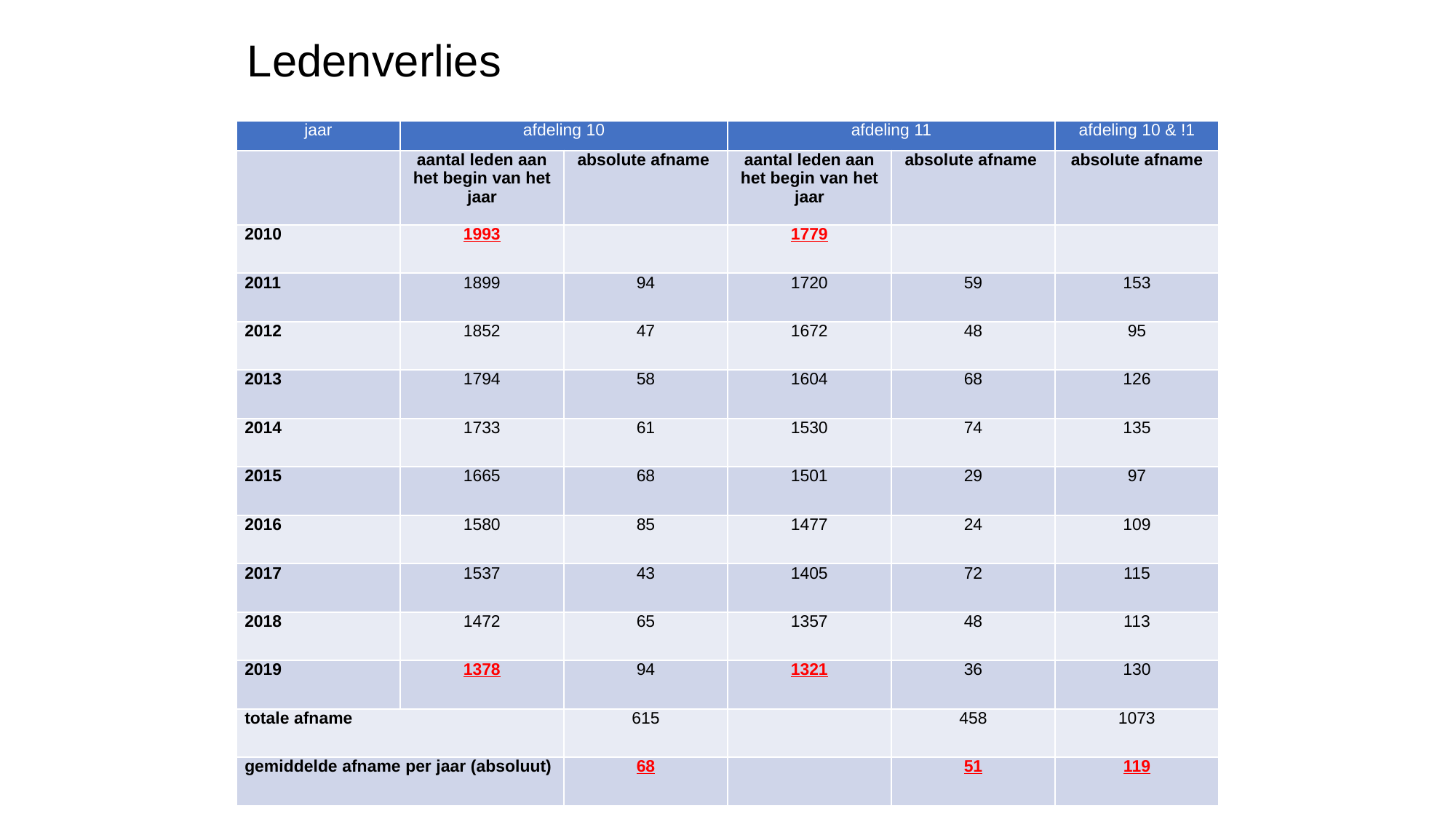

# Ledenverlies
| jaar | afdeling 10 |  | afdeling 11 |  | afdeling 10 & !1 |
| --- | --- | --- | --- | --- | --- |
|  | aantal leden aan het begin van het jaar | absolute afname | aantal leden aan het begin van het jaar | absolute afname | absolute afname |
| 2010 | 1993 |  | 1779 |  |  |
| 2011 | 1899 | 94 | 1720 | 59 | 153 |
| 2012 | 1852 | 47 | 1672 | 48 | 95 |
| 2013 | 1794 | 58 | 1604 | 68 | 126 |
| 2014 | 1733 | 61 | 1530 | 74 | 135 |
| 2015 | 1665 | 68 | 1501 | 29 | 97 |
| 2016 | 1580 | 85 | 1477 | 24 | 109 |
| 2017 | 1537 | 43 | 1405 | 72 | 115 |
| 2018 | 1472 | 65 | 1357 | 48 | 113 |
| 2019 | 1378 | 94 | 1321 | 36 | 130 |
| totale afname |  | 615 |  | 458 | 1073 |
| gemiddelde afname per jaar (absoluut) |  | 68 |  | 51 | 119 |